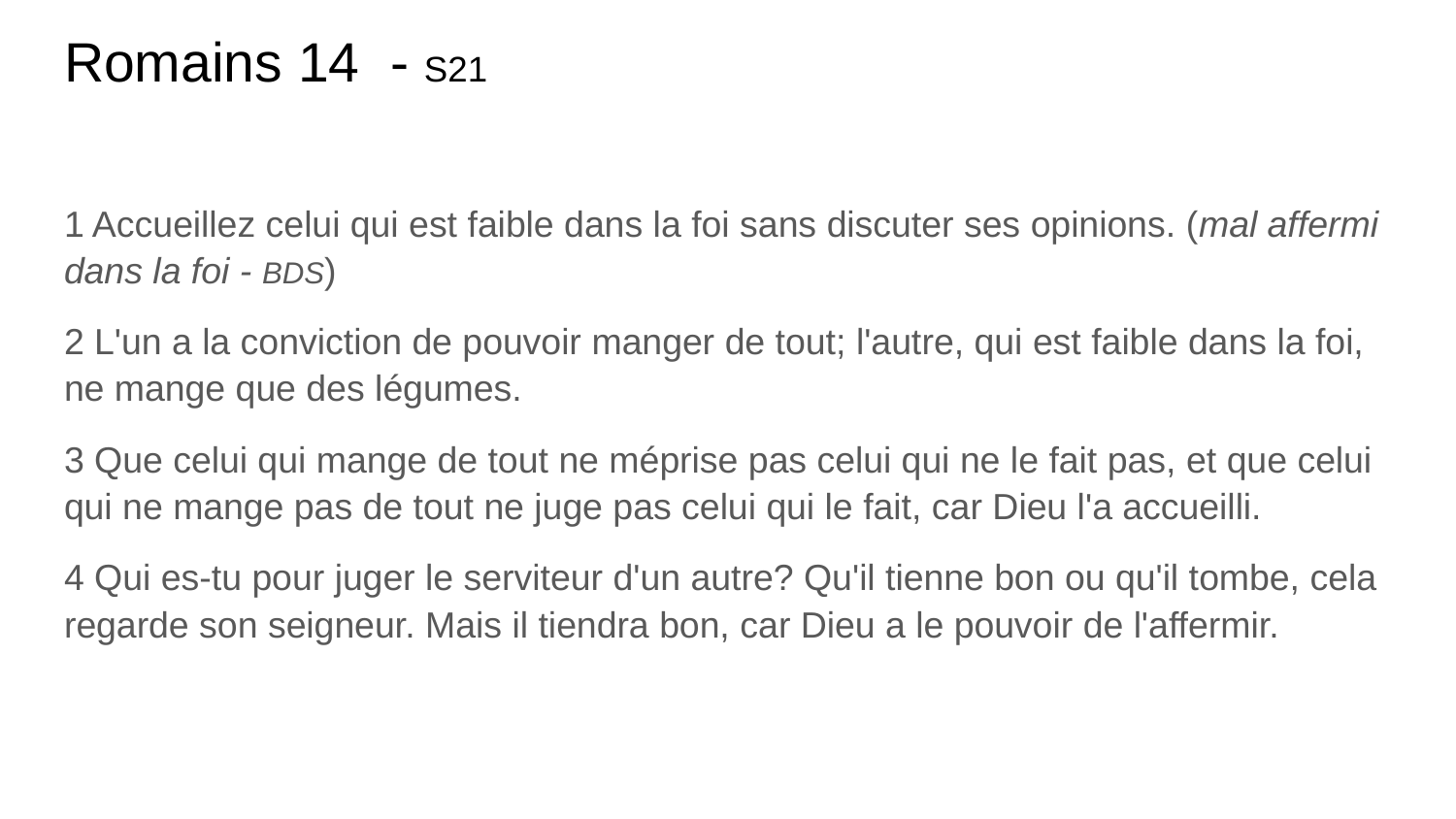

# Romains 14  - S21
1 Accueillez celui qui est faible dans la foi sans discuter ses opinions. (mal affermi dans la foi - BDS)
2 L'un a la conviction de pouvoir manger de tout; l'autre, qui est faible dans la foi, ne mange que des légumes.
3 Que celui qui mange de tout ne méprise pas celui qui ne le fait pas, et que celui qui ne mange pas de tout ne juge pas celui qui le fait, car Dieu l'a accueilli.
4 Qui es-tu pour juger le serviteur d'un autre? Qu'il tienne bon ou qu'il tombe, cela regarde son seigneur. Mais il tiendra bon, car Dieu a le pouvoir de l'affermir.